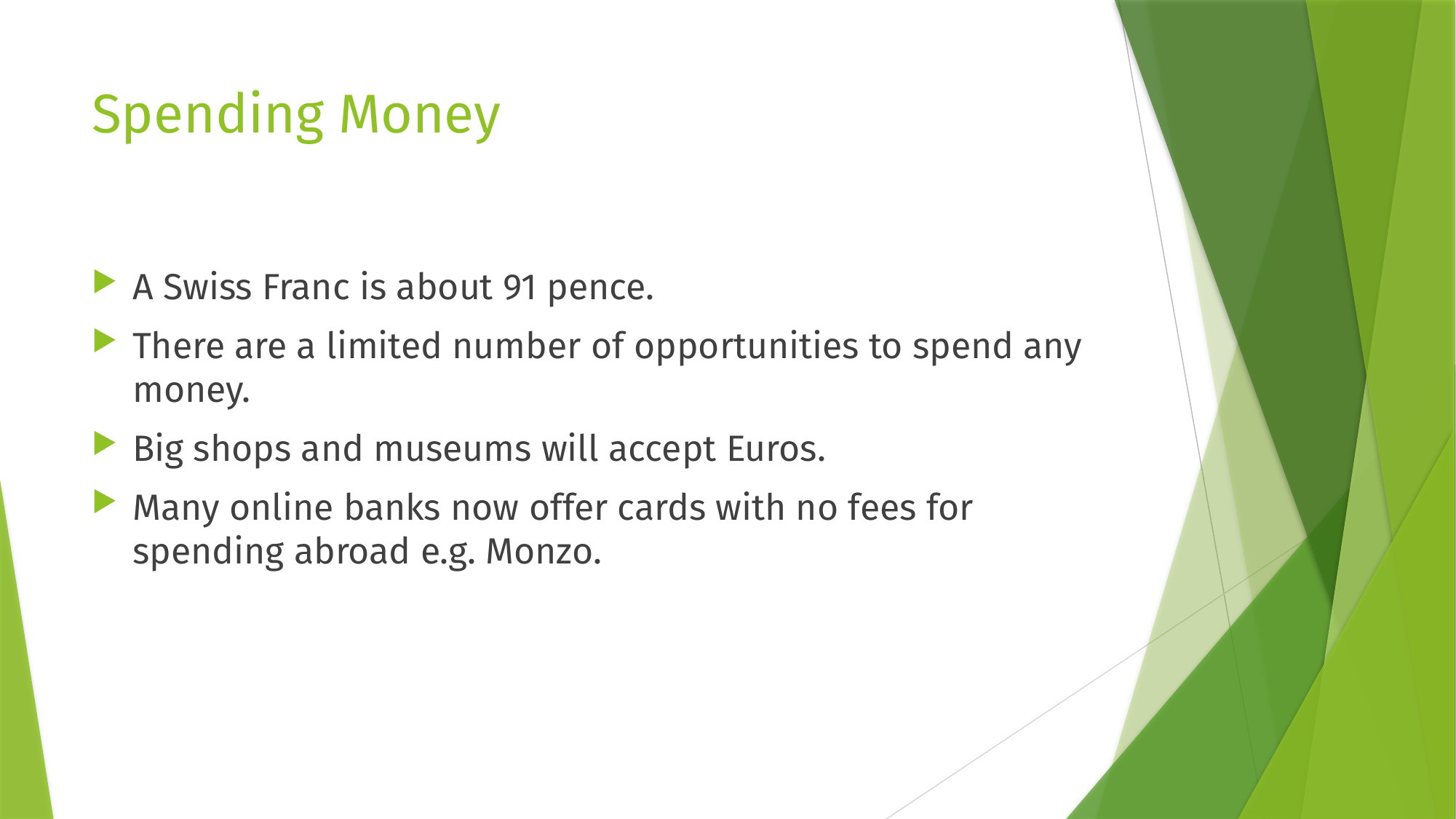

# Spending Money
A Swiss Franc is about 91 pence.
There are a limited number of opportunities to spend any money.
Big shops and museums will accept Euros.
Many online banks now offer cards with no fees for spending abroad e.g. Monzo.